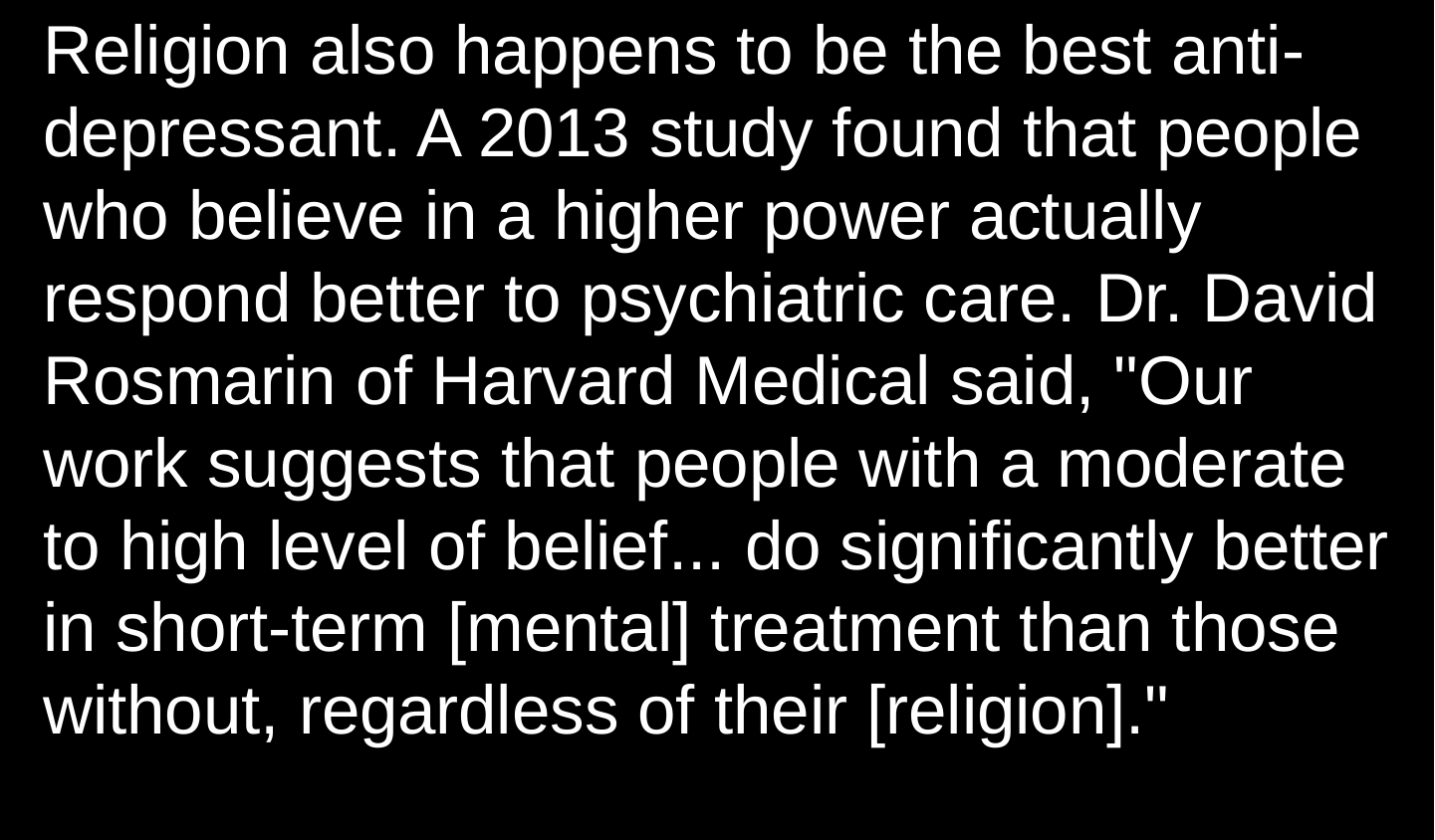

Religion also happens to be the best anti-depressant. A 2013 study found that people who believe in a higher power actually respond better to psychiatric care. Dr. David Rosmarin of Harvard Medical said, "Our work suggests that people with a moderate to high level of belief... do significantly better in short-term [mental] treatment than those without, regardless of their [religion]."